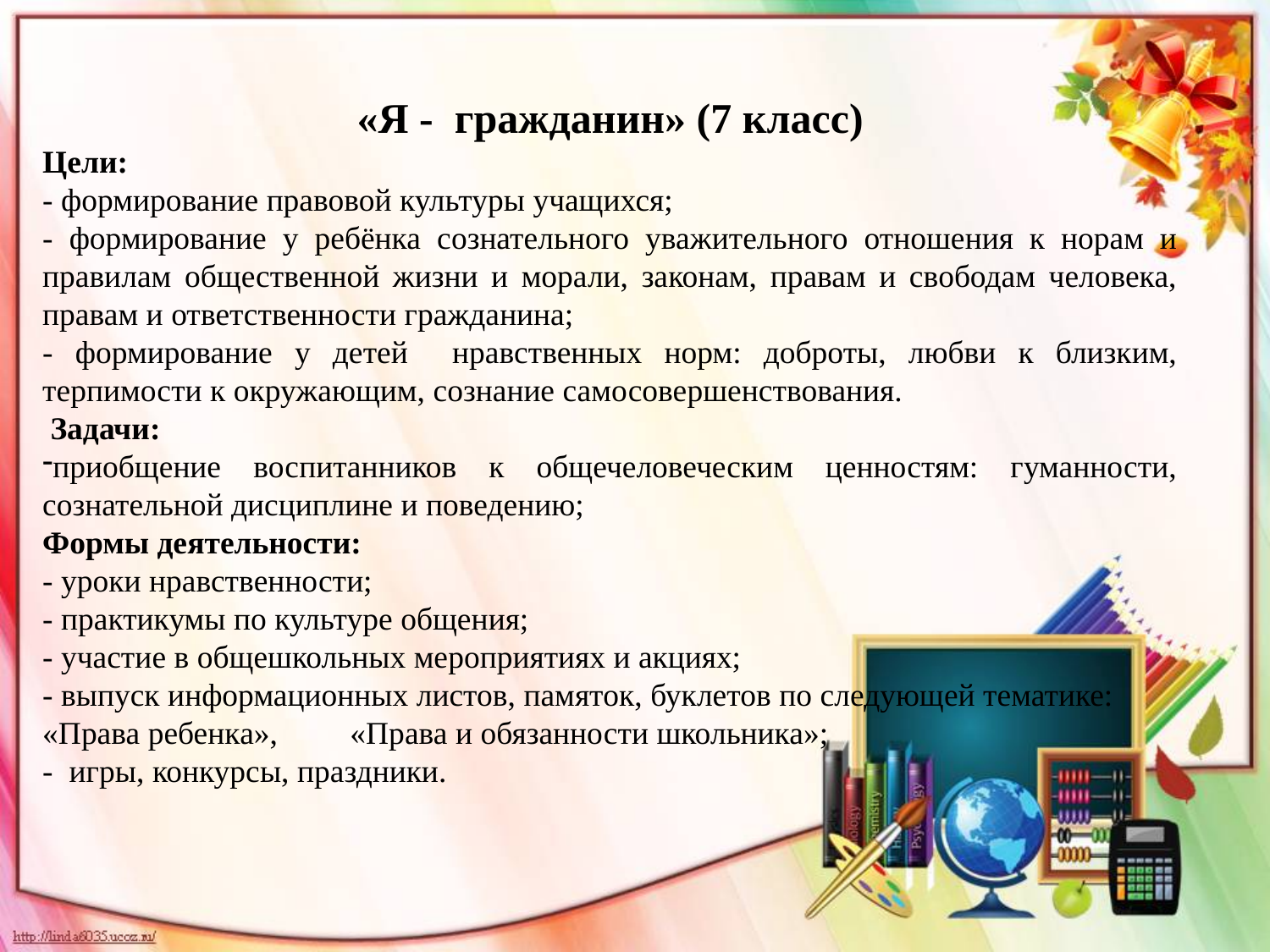

«Я -  гражданин» (7 класс)
Цели:
- формирование правовой культуры учащихся;
- формирование у ребёнка сознательного уважительного отношения к норам и правилам общественной жизни и морали, законам, правам и свободам человека, правам и ответственности гражданина;
- формирование у детей  нравственных норм: доброты, любви к близким, терпимости к окружающим, сознание самосовершенствования.
 Задачи:
приобщение воспитанников к общечеловеческим ценностям: гуманности, сознательной дисциплине и поведению;
Формы деятельности:
- уроки нравственности;
- практикумы по культуре общения;
- участие в общешкольных мероприятиях и акциях;
- выпуск информационных листов, памяток, буклетов по следующей тематике: «Права ребенка»,         «Права и обязанности школьника»;
-  игры, конкурсы, праздники.